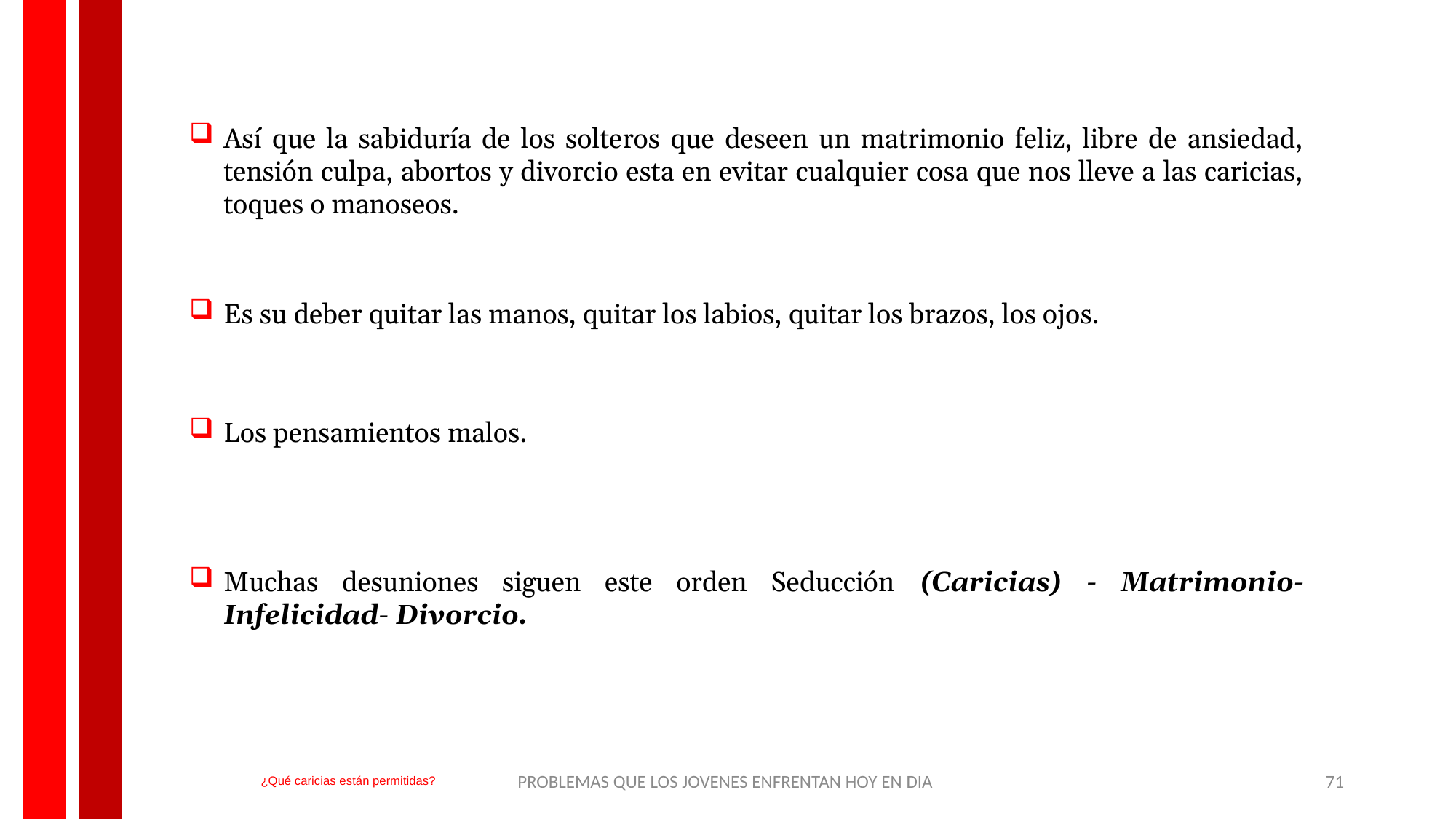

Así que la sabiduría de los solteros que deseen un matrimonio feliz, libre de ansiedad, tensión culpa, abortos y divorcio esta en evitar cualquier cosa que nos lleve a las caricias, toques o manoseos.
Es su deber quitar las manos, quitar los labios, quitar los brazos, los ojos.

Los pensamientos malos.
Muchas desuniones siguen este orden Seducción (Caricias) - Matrimonio- Infelicidad- Divorcio.
PROBLEMAS QUE LOS JOVENES ENFRENTAN HOY EN DIA
71
¿Qué caricias están permitidas?